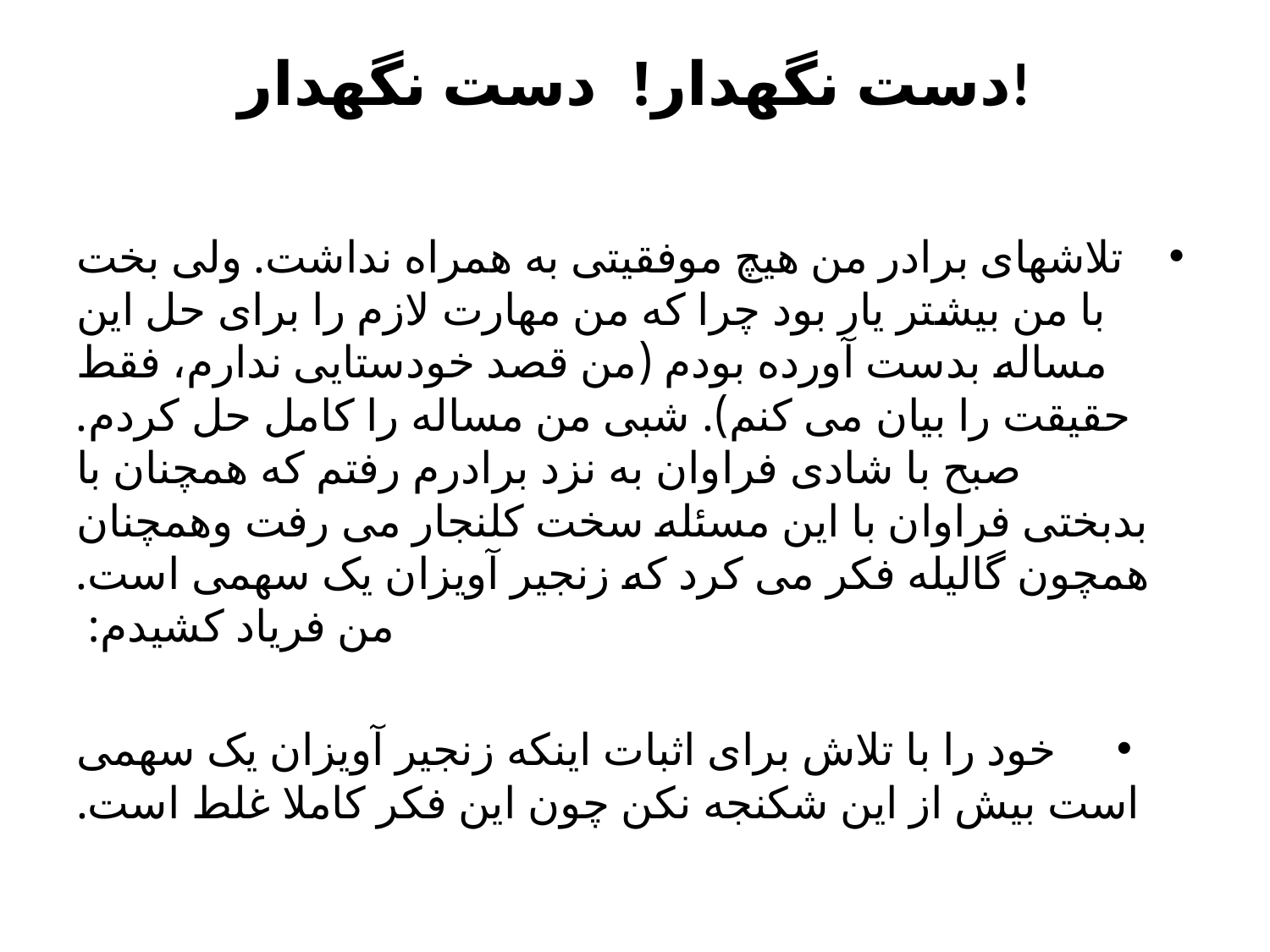

# دست نگهدار!  دست نگهدار!
تلاشهای برادر من هیچ موفقیتی به همراه نداشت. ولی بخت با من بیشتر یار بود چرا که من مهارت لازم را برای حل این مساله بدست آورده بودم (من قصد خودستایی ندارم، فقط حقیقت را بیان می کنم). شبی من مساله را کامل حل کردم. صبح با شادی فراوان به نزد برادرم رفتم که همچنان با بدبختی فراوان با این مسئله سخت کلنجار می رفت وهمچنان همچون گالیله فکر می کرد که زنجیر آویزان یک سهمی است. من فریاد کشیدم:

خود را با تلاش برای اثبات اینکه زنجیر آویزان یک سهمی است بیش از این شکنجه نکن چون این فکر کاملا غلط است.